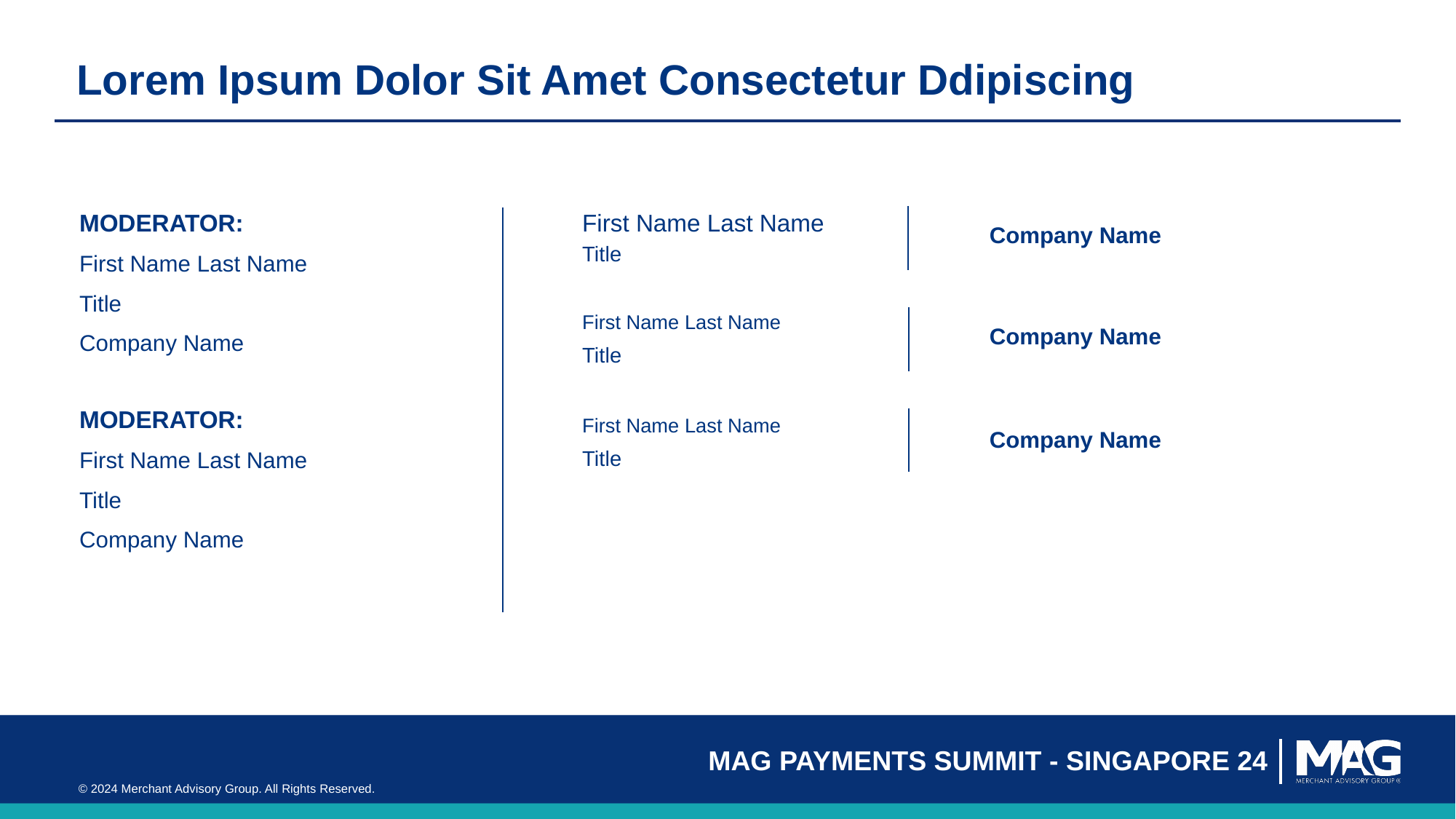

# Lorem Ipsum Dolor Sit Amet Consectetur Ddipiscing
First Name Last Name
Company Name
MODERATOR:
First Name Last Name
Title
Company Name
Title
First Name Last Name

Company Name
Title
MODERATOR:
First Name Last Name
Title
Company Name
First Name Last Name

Company Name
Title

© 2024 Merchant Advisory Group. All Rights Reserved.